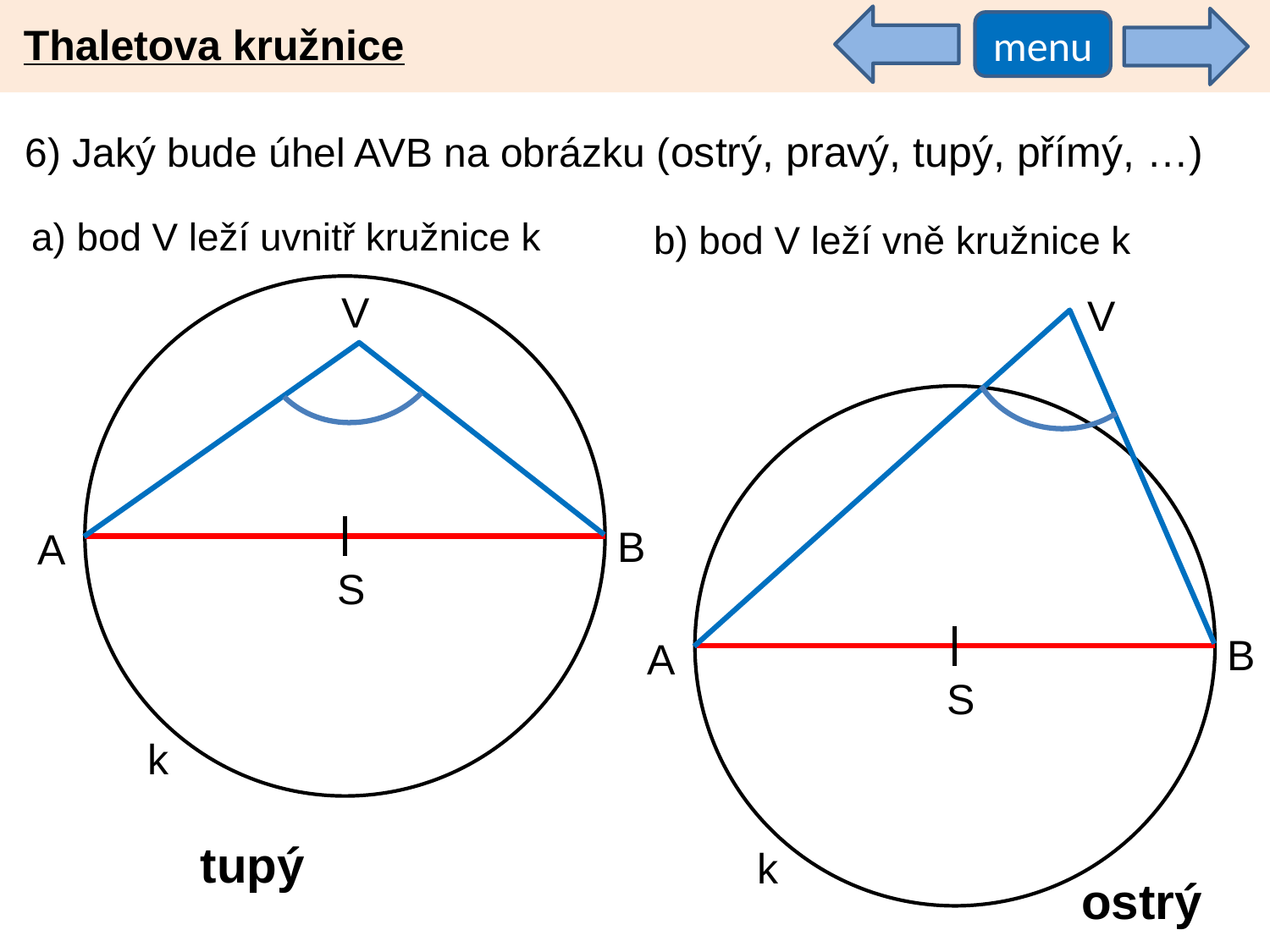

Thaletova kružnice
menu
6) Jaký bude úhel AVB na obrázku (ostrý, pravý, tupý, přímý, …)
a) bod V leží uvnitř kružnice k
b) bod V leží vně kružnice k

V
V

B
A
S
B
A
S
k
tupý
k
ostrý